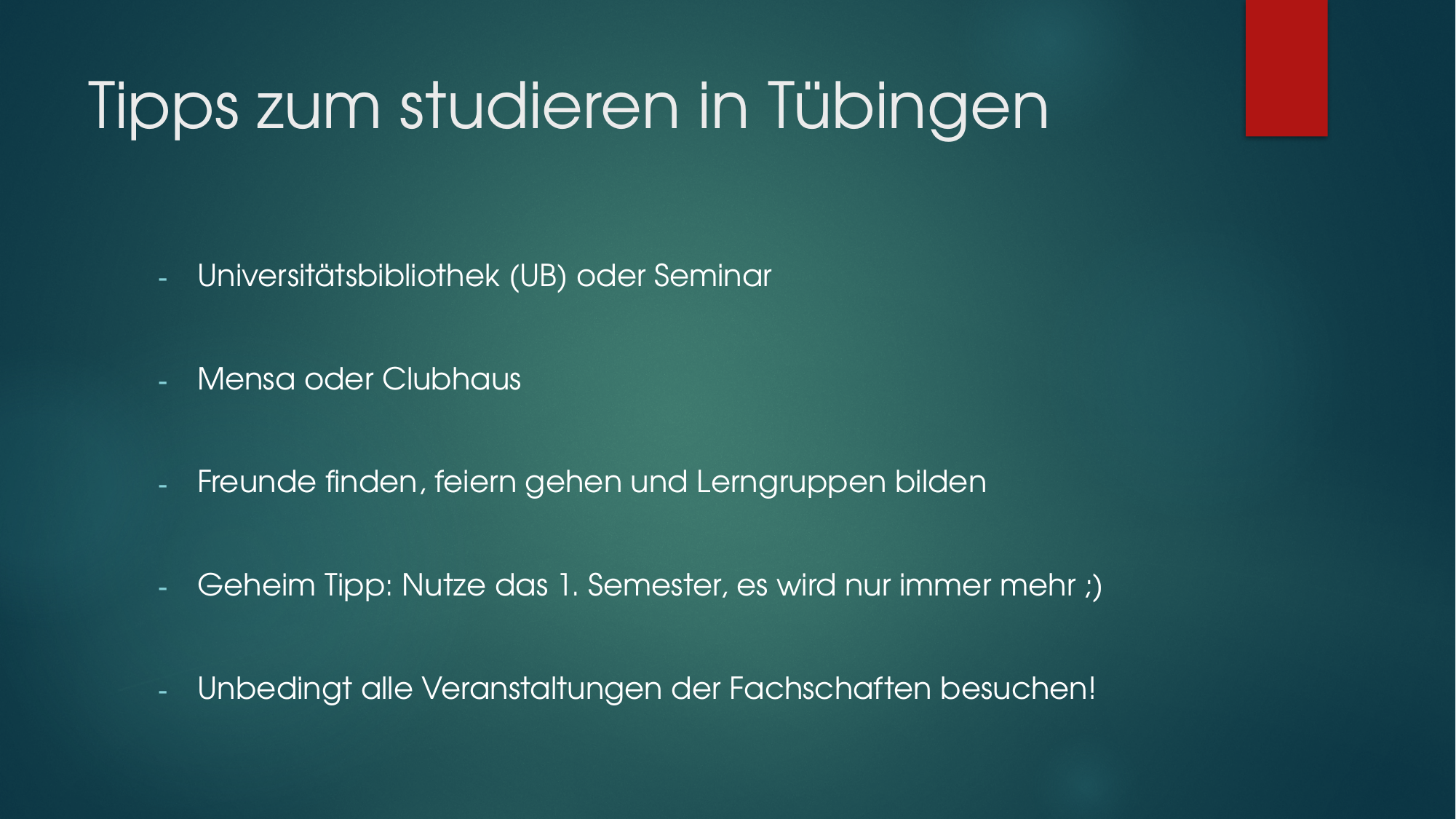

# Tipps zum studieren in Tübingen
Universitätsbibliothek (UB) oder Seminar

Mensa oder Clubhaus

Freunde finden, feiern gehen und Lerngruppen bilden

Geheim Tipp: Nutze das 1. Semester, es wird nur immer mehr ;)

Unbedingt alle Veranstaltungen der Fachschaften besuchen!